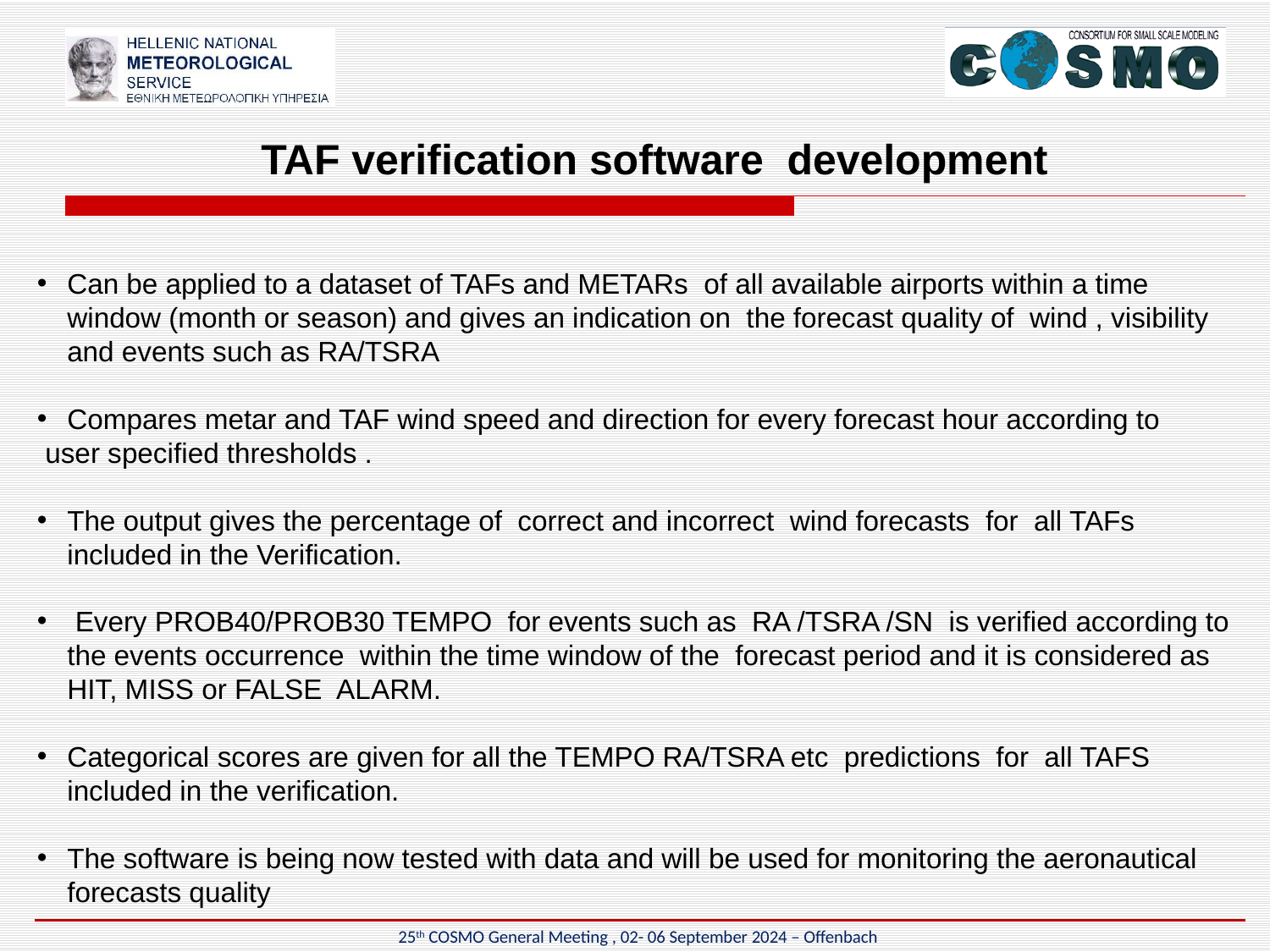

TAF verification software  development

Can be applied to a dataset of TAFs and METARs  of all available airports within a time window (month or season) and gives an indication on  the forecast quality of  wind , visibility and events such as RA/TSRA

Compares metar and TAF wind speed and direction for every forecast hour according to
 user specified thresholds .

The output gives the percentage of  correct and incorrect  wind forecasts  for  all TAFs included in the Verification.

 Every PROB40/PROB30 TEMPO  for events such as  RA /TSRA /SN  is verified according to the events occurrence  within the time window of the  forecast period and it is considered as HIT, MISS or FALSE  ALARM.

Categorical scores are given for all the TEMPO RA/TSRA etc  predictions  for  all TAFS included in the verification.

The software is being now tested with data and will be used for monitoring the aeronautical forecasts quality